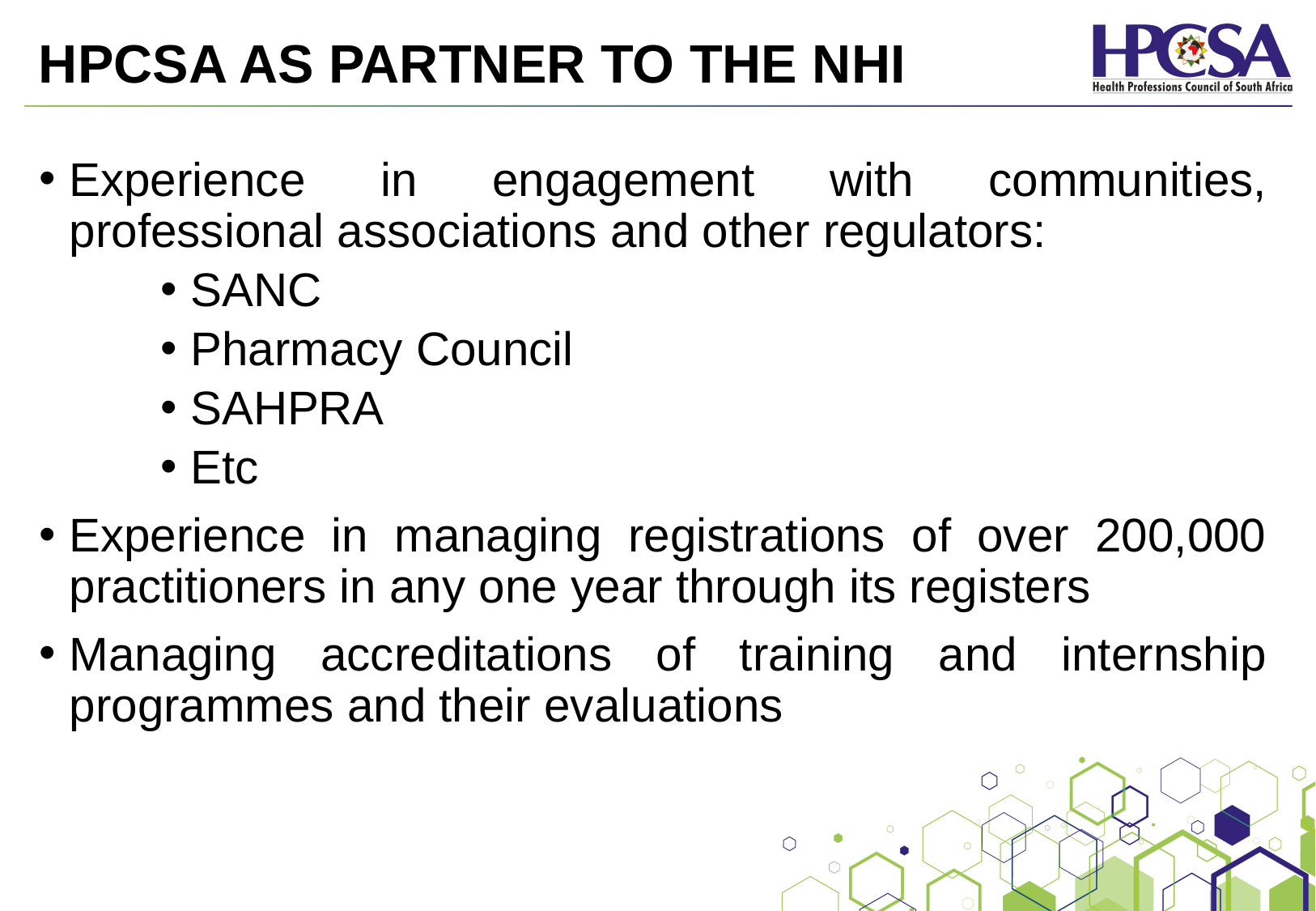

HPCSA AS PARTNER TO THE NHI
Experience in engagement with communities, professional associations and other regulators:
SANC
Pharmacy Council
SAHPRA
Etc
Experience in managing registrations of over 200,000 practitioners in any one year through its registers
Managing accreditations of training and internship programmes and their evaluations